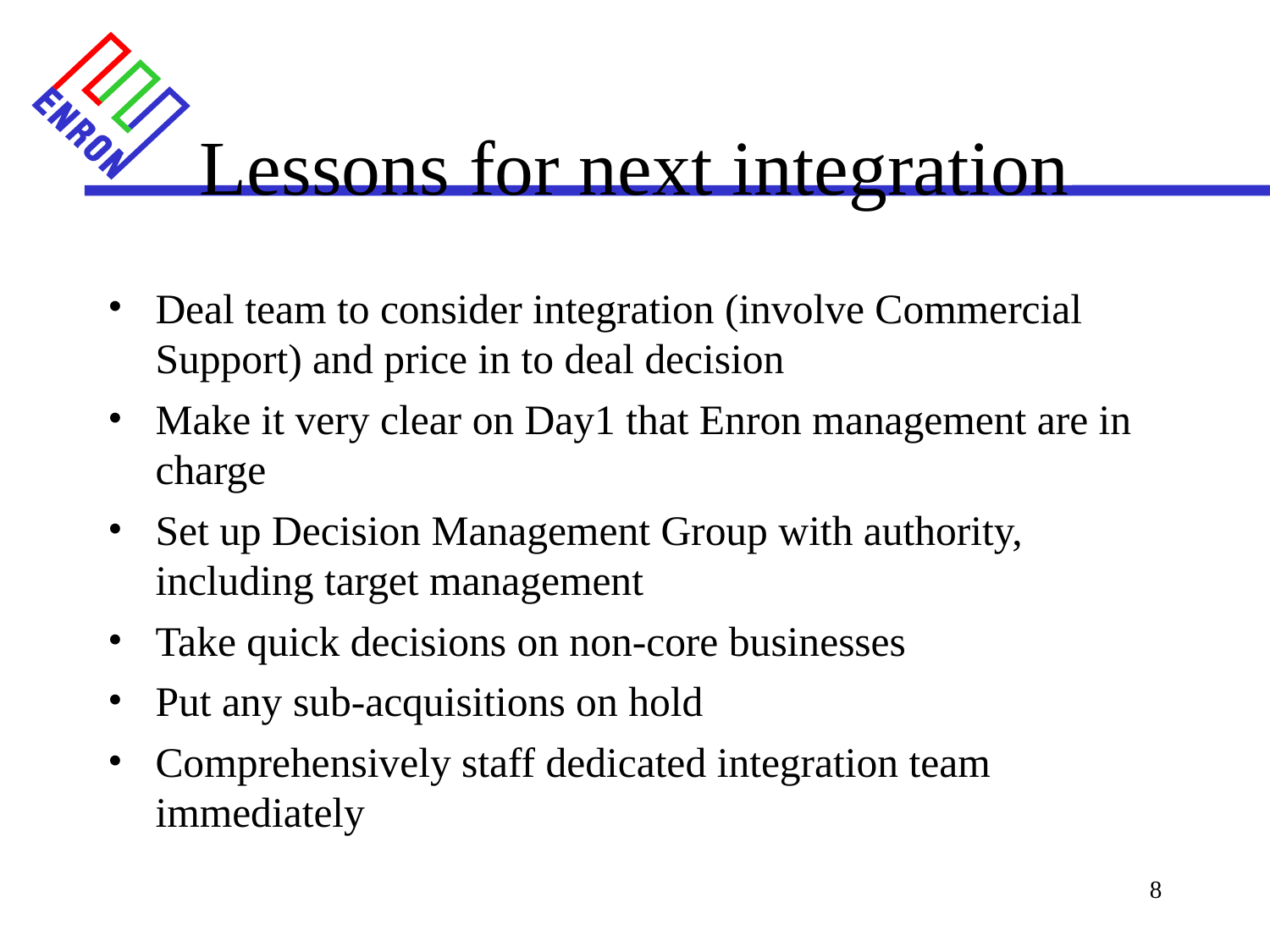

# Lessons for next integration
Deal team to consider integration (involve Commercial Support) and price in to deal decision
Make it very clear on Day1 that Enron management are in charge
Set up Decision Management Group with authority, including target management
Take quick decisions on non-core businesses
Put any sub-acquisitions on hold
Comprehensively staff dedicated integration team immediately
8